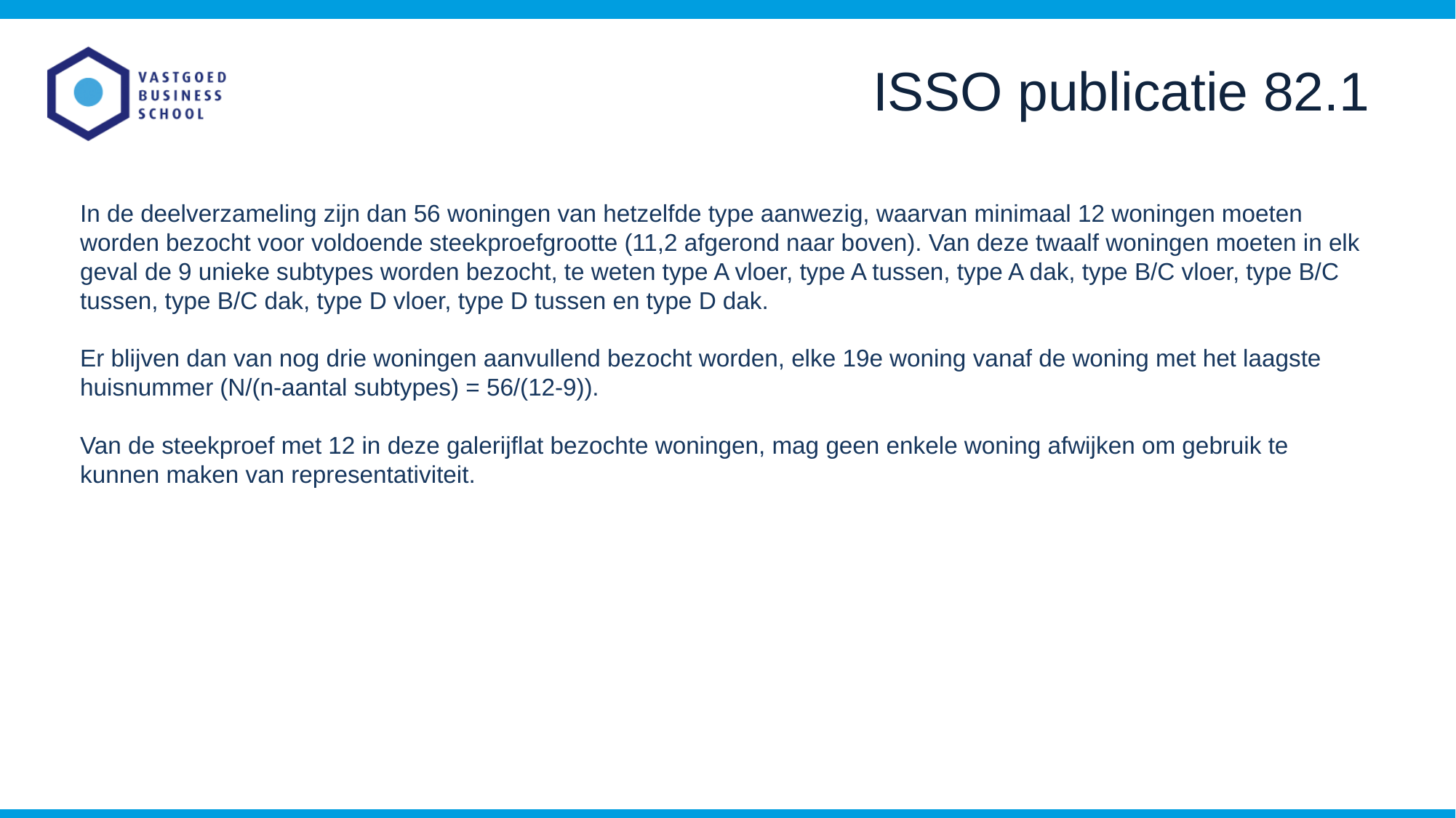

ISSO publicatie 82.1
In de deelverzameling zijn dan 56 woningen van hetzelfde type aanwezig, waarvan minimaal 12 woningen moeten worden bezocht voor voldoende steekproefgrootte (11,2 afgerond naar boven). Van deze twaalf woningen moeten in elk geval de 9 unieke subtypes worden bezocht, te weten type A vloer, type A tussen, type A dak, type B/C vloer, type B/C tussen, type B/C dak, type D vloer, type D tussen en type D dak.

Er blijven dan van nog drie woningen aanvullend bezocht worden, elke 19e woning vanaf de woning met het laagste huisnummer (N/(n-aantal subtypes) = 56/(12-9)).

Van de steekproef met 12 in deze galerijflat bezochte woningen, mag geen enkele woning afwijken om gebruik te kunnen maken van representativiteit.